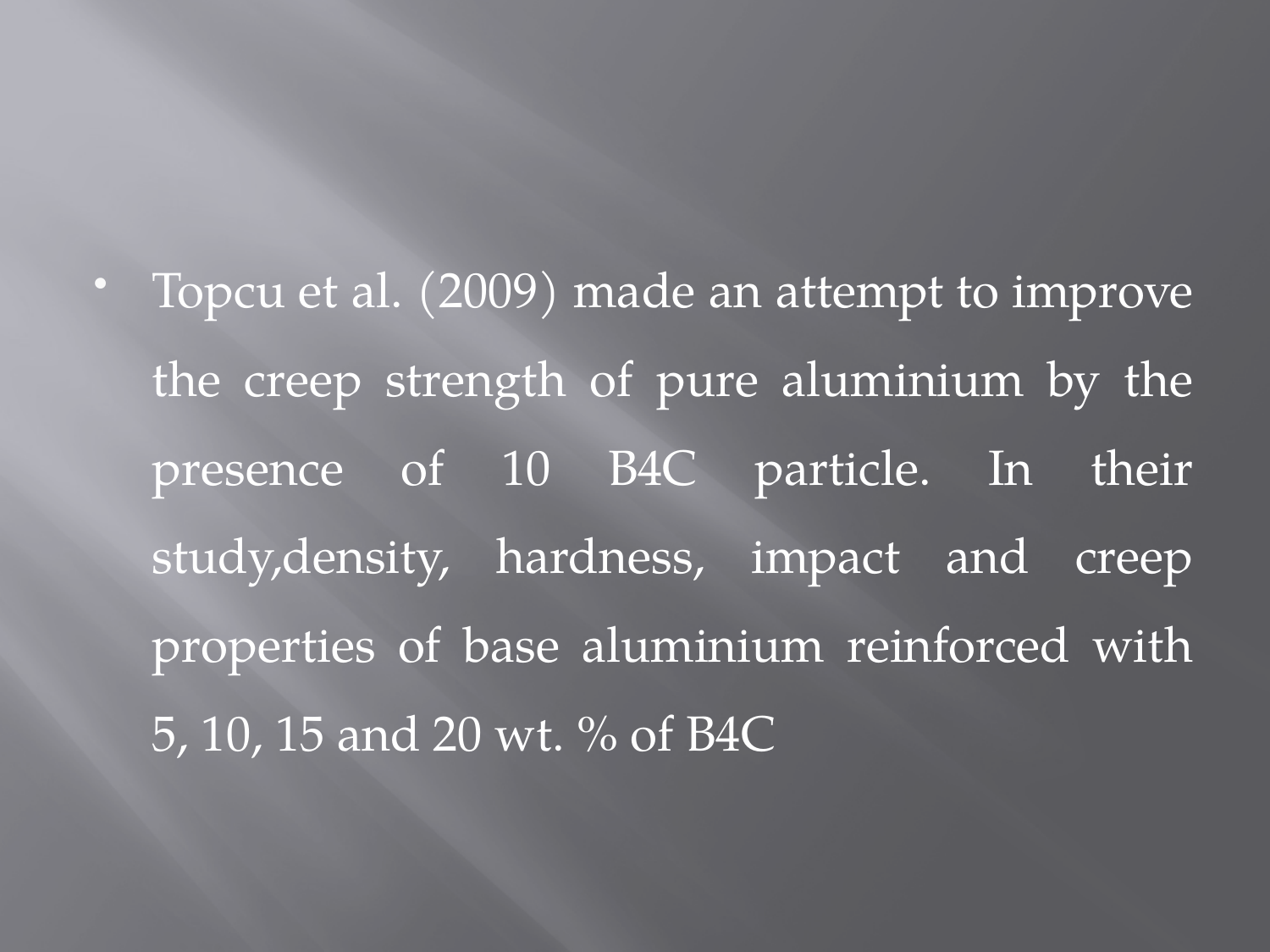

#
Topcu et al. (2009) made an attempt to improve the creep strength of pure aluminium by the presence of 10 B4C particle. In their study,density, hardness, impact and creep properties of base aluminium reinforced with 5, 10, 15 and 20 wt. % of B4C